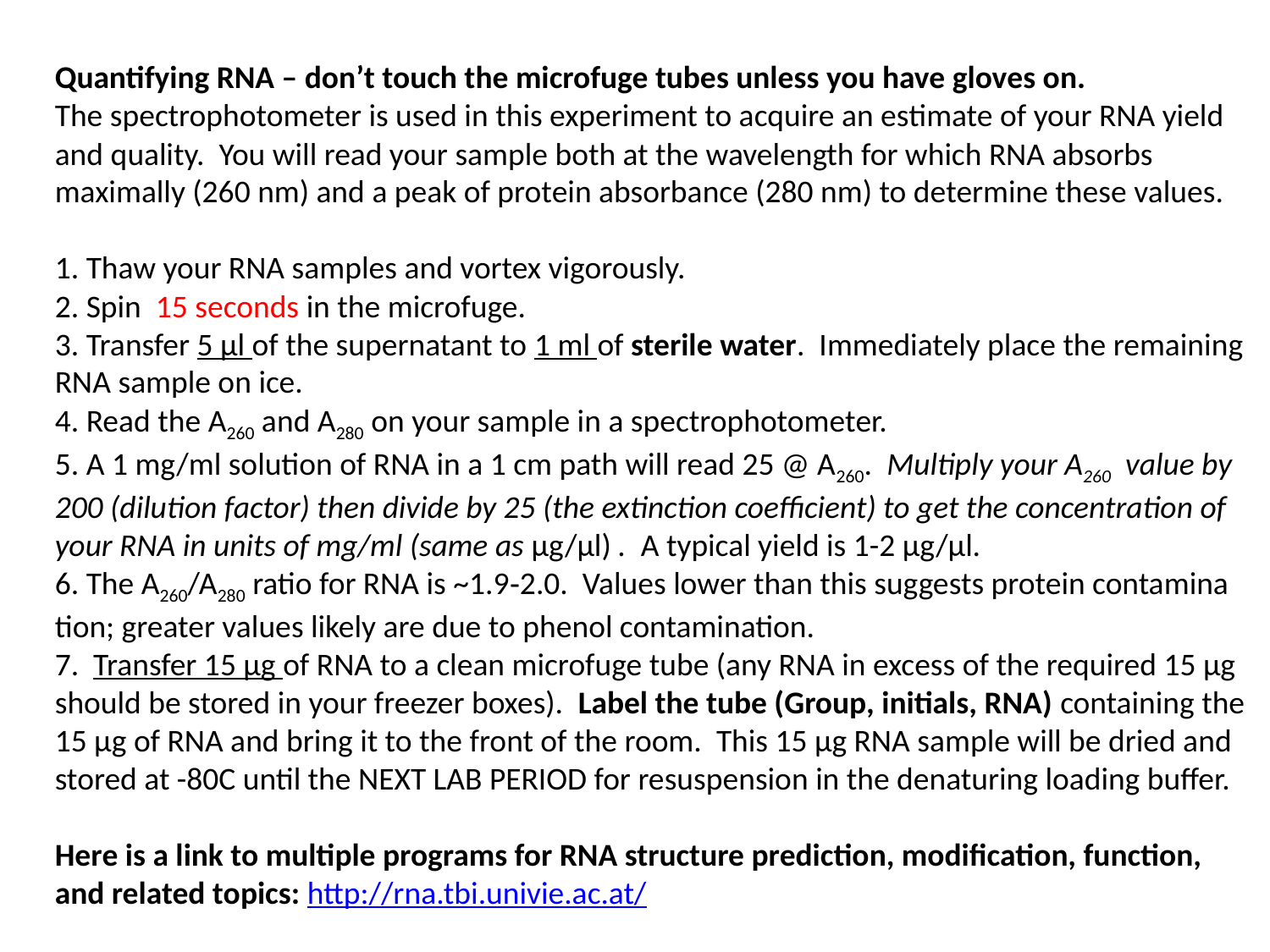

Quantifying RNA – don’t touch the microfuge tubes unless you have gloves on.
The spectrophotometer is used in this experiment to acquire an estimate of your RNA yield and quality.  You will read your sample both at the wavelength for which RNA absorbs maximally (260 nm) and a peak of protein absorbance (280 nm) to determine these values.

1. Thaw your RNA samples and vortex vigorously.
2. Spin  15 seconds in the microfuge.
3. Transfer 5 μl of the supernatant to 1 ml of sterile water.  Immediately place the remaining RNA sample on ice.
4. Read the A260 and A280 on your sample in a spectrophotometer.
5. A 1 mg/ml solution of RNA in a 1 cm path will read 25 @ A260.  Multiply your A260  value by 200 (dilution factor) then divide by 25 (the extinction coefficient) to get the concentration of your RNA in units of mg/ml (same as µg/µl) .  A typical yield is 1-2 µg/µl.
6. The A260/A280 ratio for RNA is ~1.9‑2.0.  Values lower than this suggests protein contamina­tion; greater values likely are due to phenol contamination.
7.  Transfer 15 µg of RNA to a clean microfuge tube (any RNA in excess of the required 15 µg should be stored in your freezer boxes).  Label the tube (Group, initials, RNA) containing the 15 µg of RNA and bring it to the front of the room.  This 15 µg RNA sample will be dried and stored at -80C until the NEXT LAB PERIOD for resuspension in the denaturing loading buffer.

Here is a link to multiple programs for RNA structure prediction, modification, function, and related topics: http://rna.tbi.univie.ac.at/